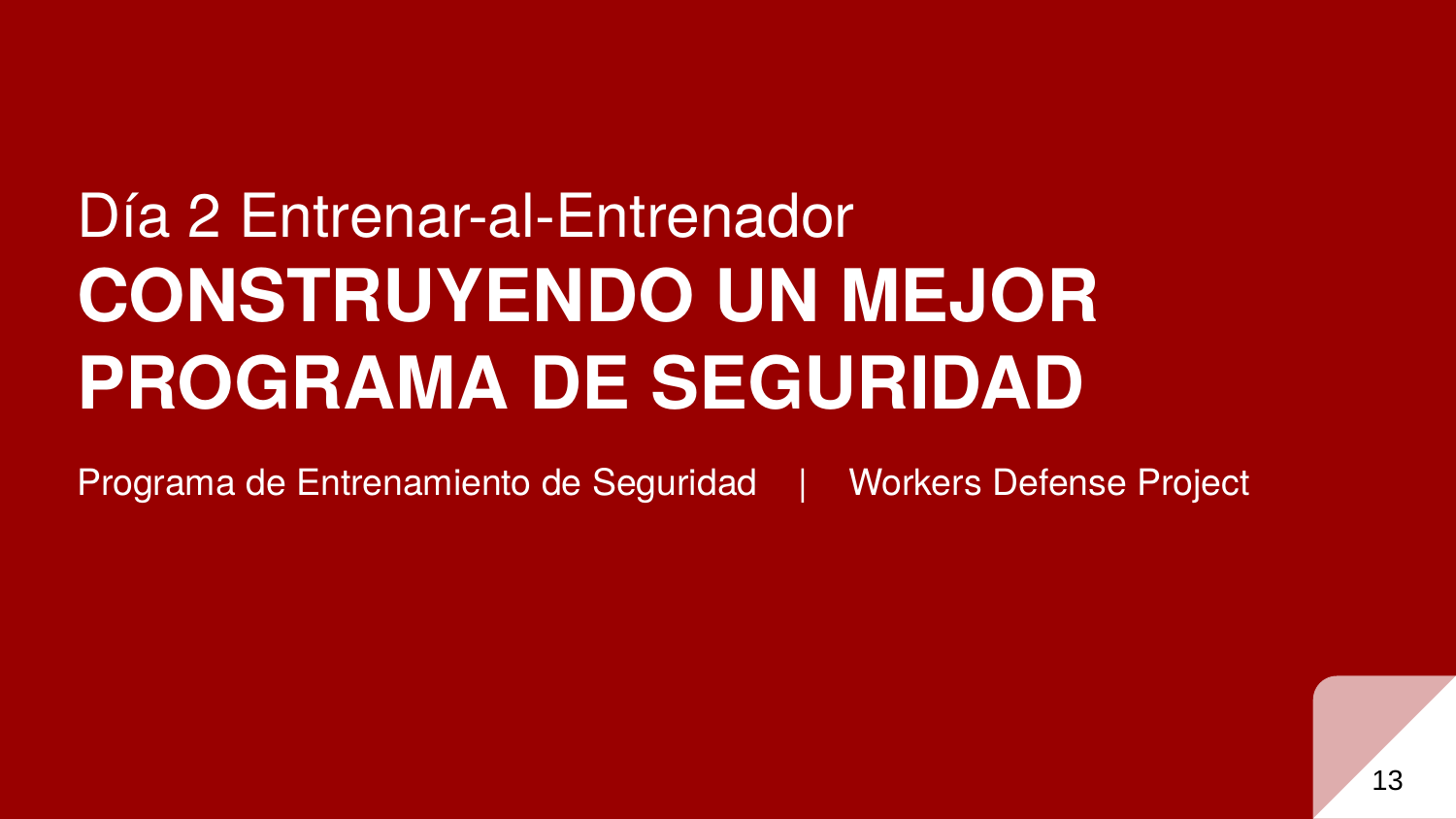

# Día 2 Entrenar-al-Entrenador CONSTRUYENDO UN MEJOR PROGRAMA DE SEGURIDAD
Programa de Entrenamiento de Seguridad    |    Workers Defense Project
13